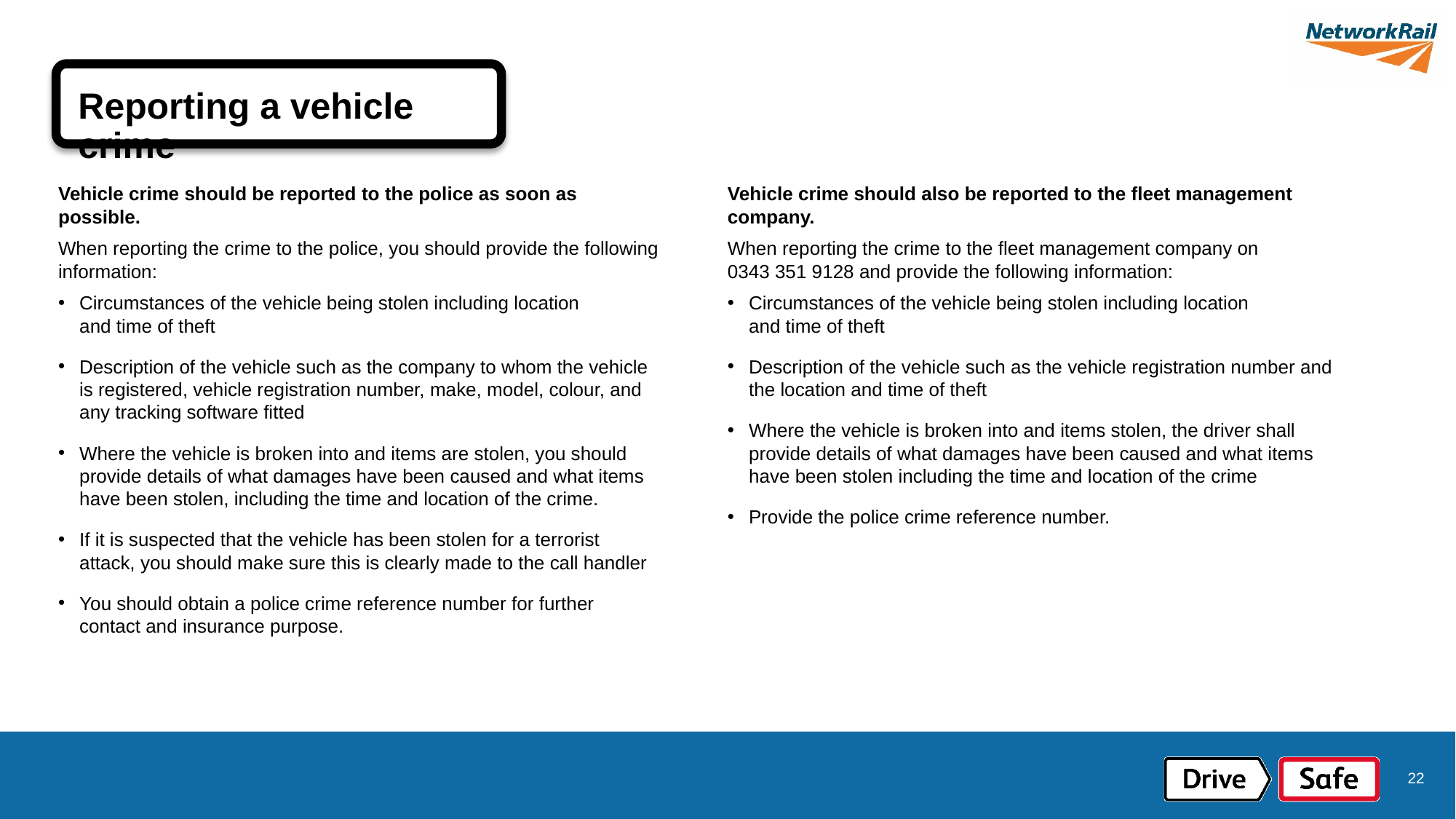

Reporting a vehicle crime
Vehicle crime should be reported to the police as soon as possible.
When reporting the crime to the police, you should provide the following information:
Circumstances of the vehicle being stolen including location
and time of theft
Description of the vehicle such as the company to whom the vehicle is registered, vehicle registration number, make, model, colour, and any tracking software fitted
Where the vehicle is broken into and items are stolen, you should provide details of what damages have been caused and what items have been stolen, including the time and location of the crime.
If it is suspected that the vehicle has been stolen for a terrorist attack, you should make sure this is clearly made to the call handler
You should obtain a police crime reference number for further contact and insurance purpose.
Vehicle crime should also be reported to the fleet management company.
When reporting the crime to the fleet management company on
0343 351 9128 and provide the following information:
Circumstances of the vehicle being stolen including location
and time of theft
Description of the vehicle such as the vehicle registration number and the location and time of theft
Where the vehicle is broken into and items stolen, the driver shall provide details of what damages have been caused and what items have been stolen including the time and location of the crime
Provide the police crime reference number.